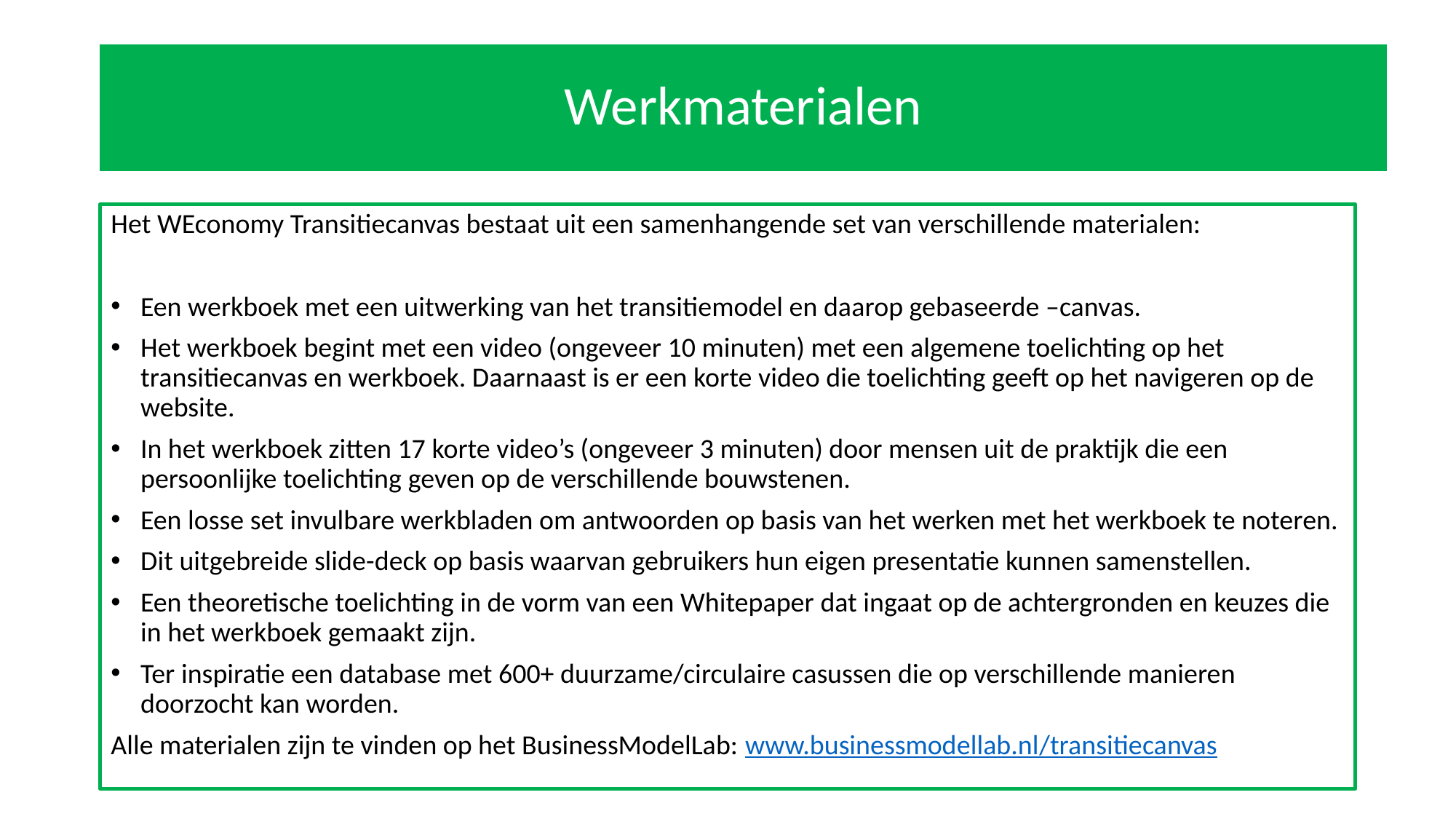

# Werkmaterialen
Het WEconomy Transitiecanvas bestaat uit een samenhangende set van verschillende materialen:

Een werkboek met een uitwerking van het transitiemodel en daarop gebaseerde –canvas.
Het werkboek begint met een video (ongeveer 10 minuten) met een algemene toelichting op het transitiecanvas en werkboek. Daarnaast is er een korte video die toelichting geeft op het navigeren op de website.
In het werkboek zitten 17 korte video’s (ongeveer 3 minuten) door mensen uit de praktijk die een persoonlijke toelichting geven op de verschillende bouwstenen.
Een losse set invulbare werkbladen om antwoorden op basis van het werken met het werkboek te noteren.
Dit uitgebreide slide-deck op basis waarvan gebruikers hun eigen presentatie kunnen samenstellen.
Een theoretische toelichting in de vorm van een Whitepaper dat ingaat op de achtergronden en keuzes die in het werkboek gemaakt zijn.
Ter inspiratie een database met 600+ duurzame/circulaire casussen die op verschillende manieren doorzocht kan worden.
Alle materialen zijn te vinden op het BusinessModelLab: www.businessmodellab.nl/transitiecanvas